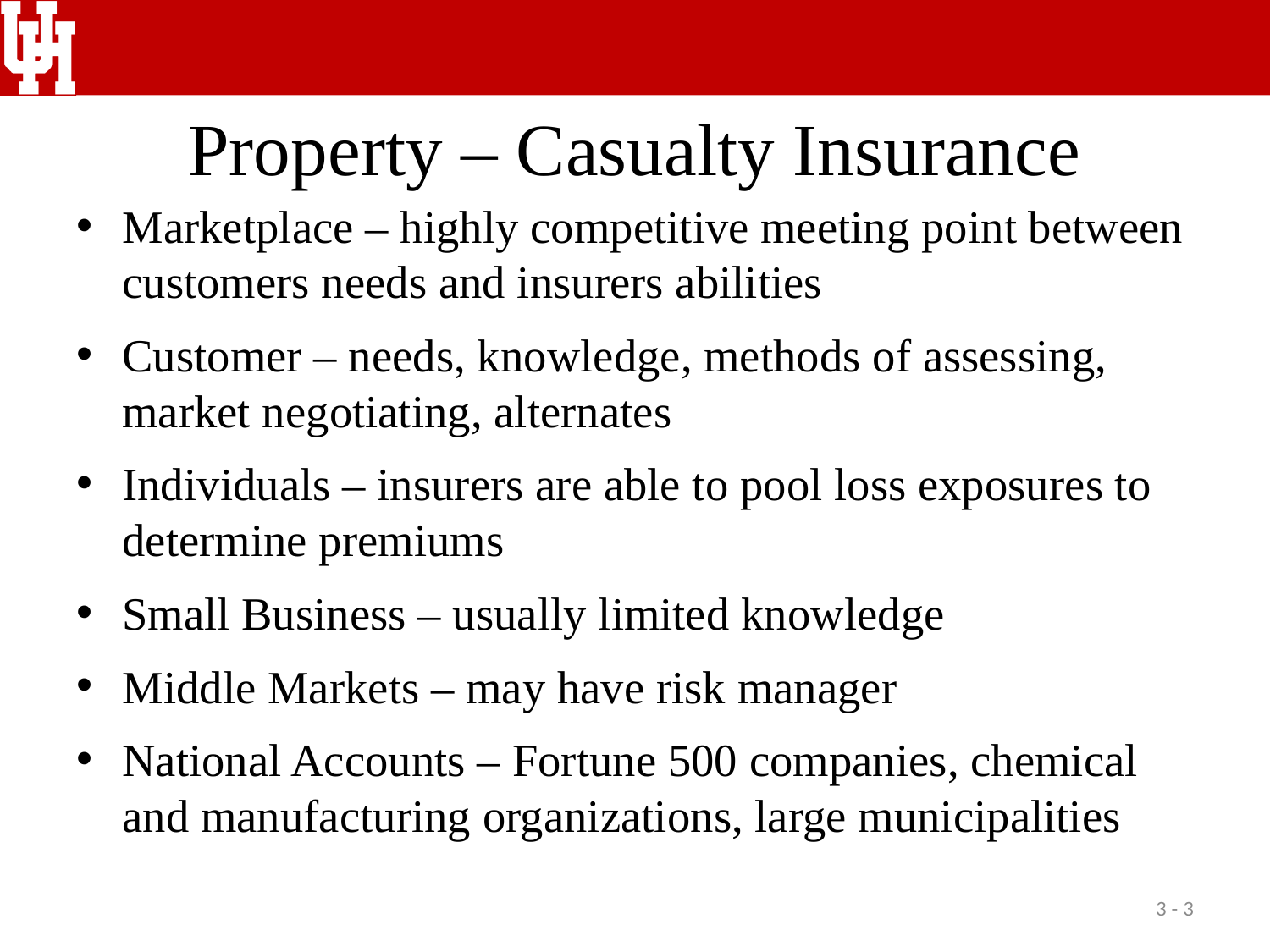

# Property – Casualty Insurance
Marketplace – highly competitive meeting point between customers needs and insurers abilities
Customer – needs, knowledge, methods of assessing, market negotiating, alternates
Individuals – insurers are able to pool loss exposures to determine premiums
Small Business – usually limited knowledge
Middle Markets – may have risk manager
National Accounts – Fortune 500 companies, chemical and manufacturing organizations, large municipalities
3 - 3